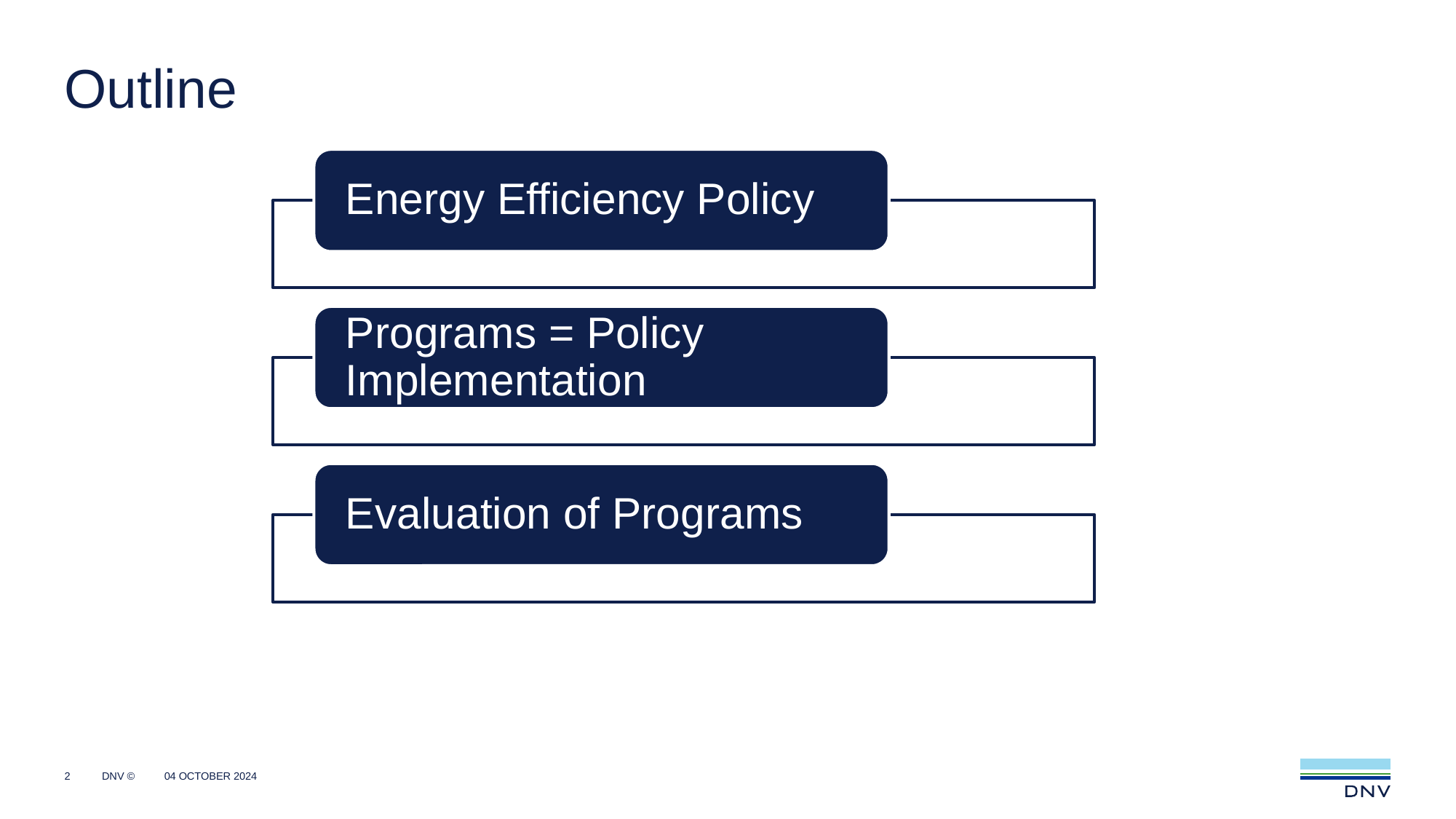

# Outline
Energy Efficiency Policy
Programs = Policy Implementation
Evaluation of Programs
2